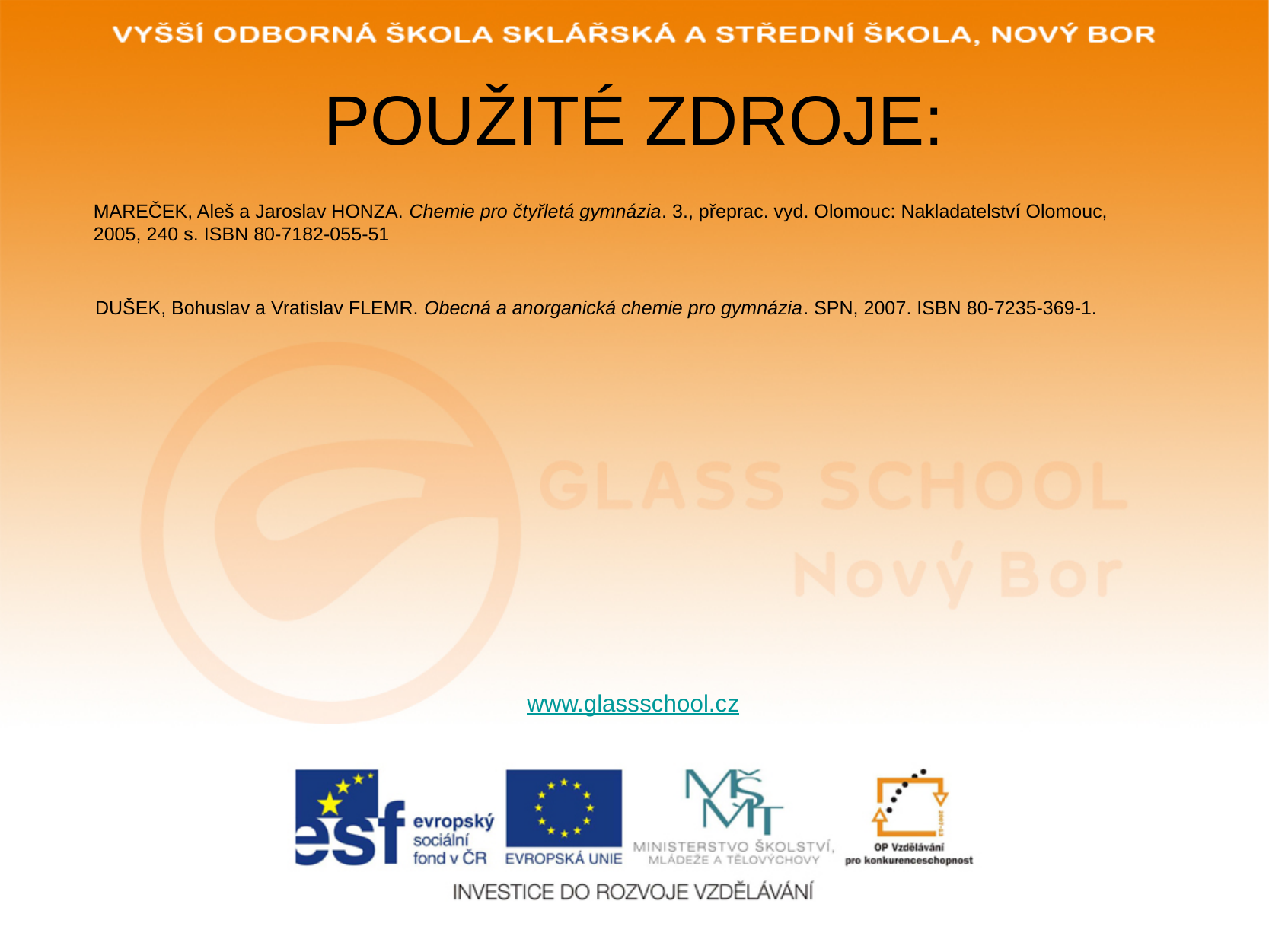

# POUŽITÉ ZDROJE:
MAREČEK, Aleš a Jaroslav HONZA. Chemie pro čtyřletá gymnázia. 3., přeprac. vyd. Olomouc: Nakladatelství Olomouc, 2005, 240 s. ISBN 80-7182-055-51
DUŠEK, Bohuslav a Vratislav FLEMR. Obecná a anorganická chemie pro gymnázia. SPN, 2007. ISBN 80-7235-369-1.
www.glassschool.cz